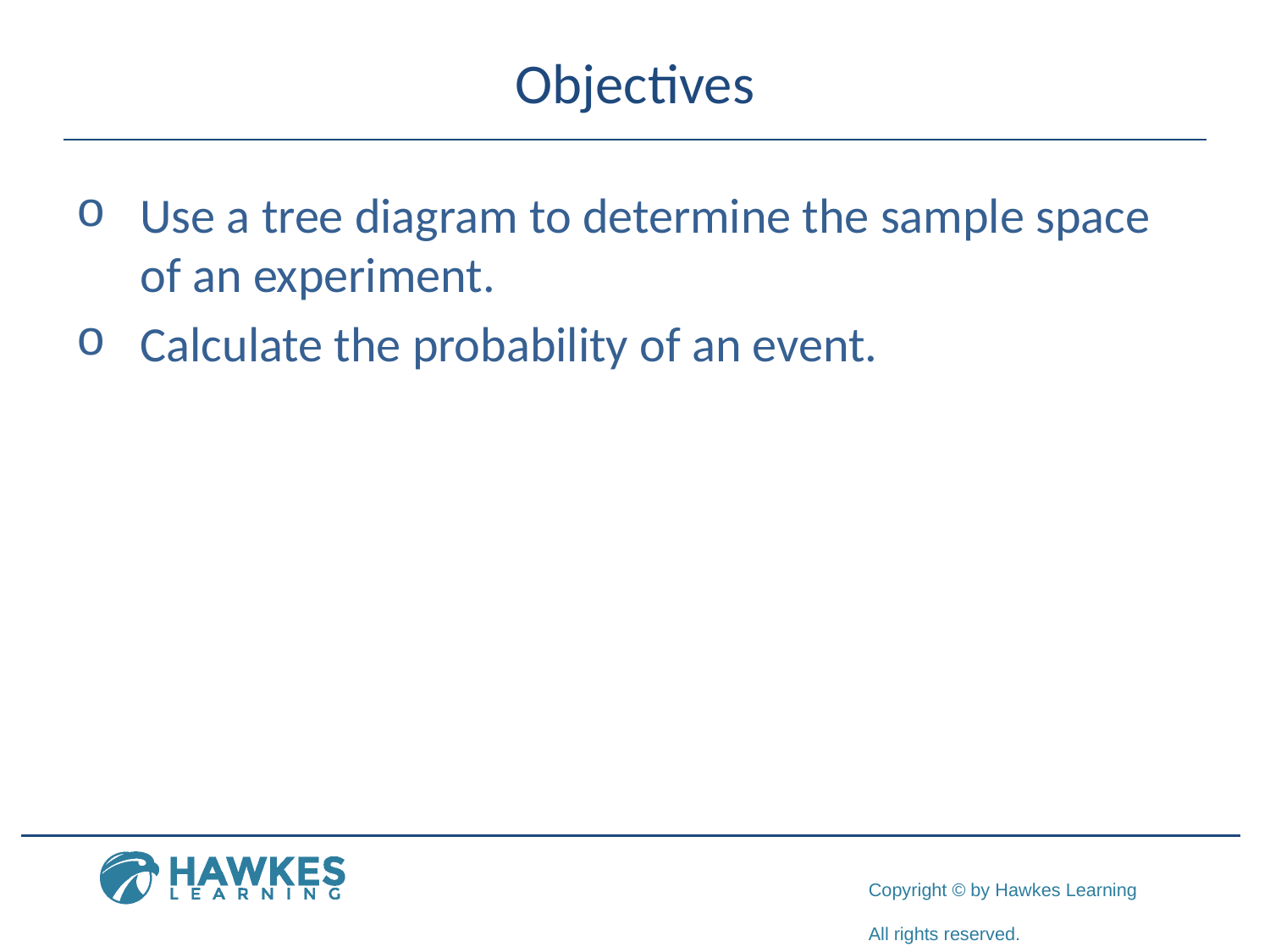

# Objectives
	Use a tree diagram to determine the sample space 	of an experiment.
	Calculate the probability of an event.